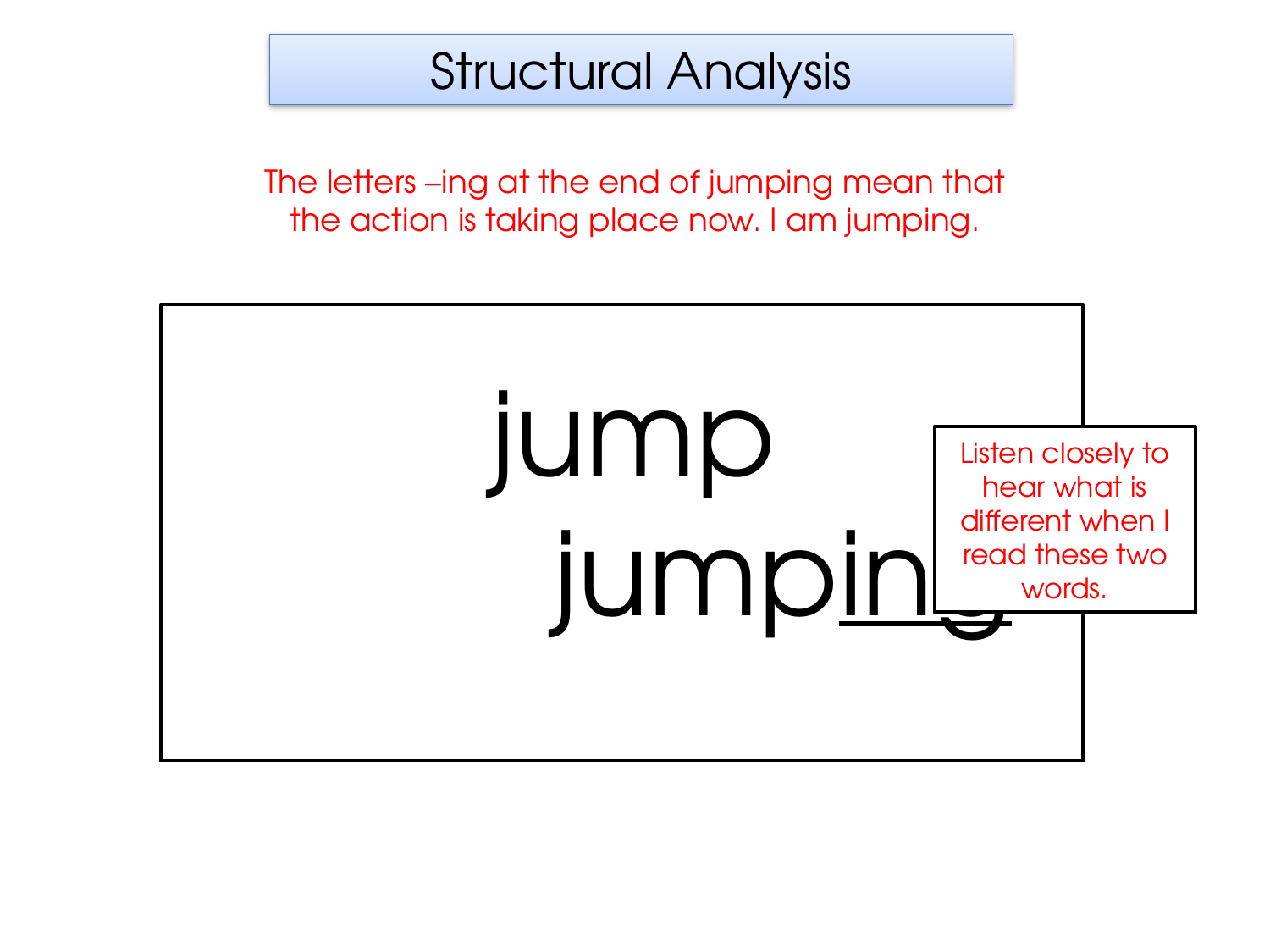

Structural Analysis
The letters –ing at the end of jumping mean that
the action is taking place now. I am jumping.

		  jump
			jumping

Listen closely to hear what is different when I read these two words.